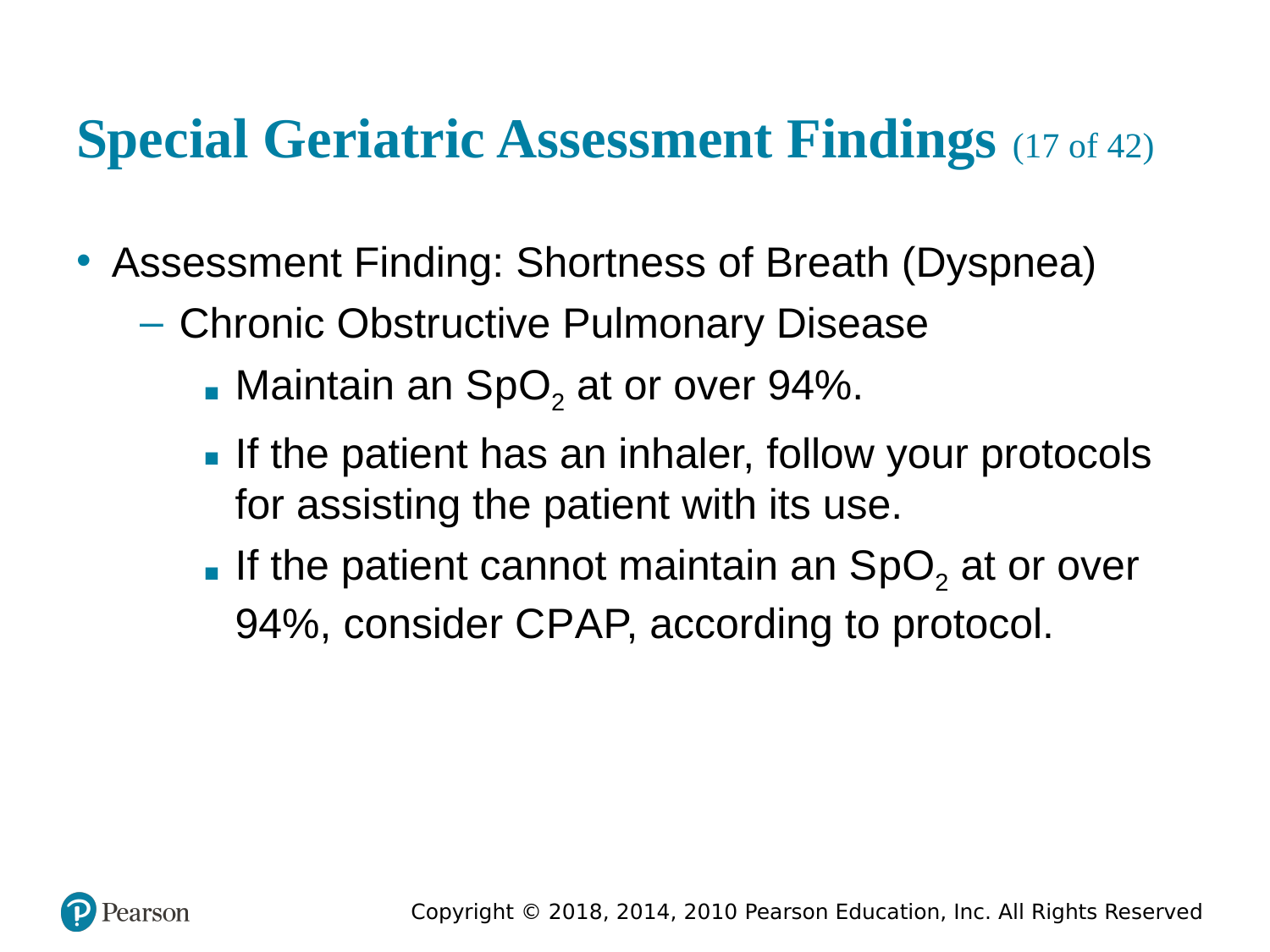

# Special Geriatric Assessment Findings (17 of 42)
Assessment Finding: Shortness of Breath (Dyspnea)
Chronic Obstructive Pulmonary Disease
Maintain an S p O2 at or over 94%.
If the patient has an inhaler, follow your protocols for assisting the patient with its use.
If the patient cannot maintain an S p O2 at or over 94%, consider C P A P, according to protocol.